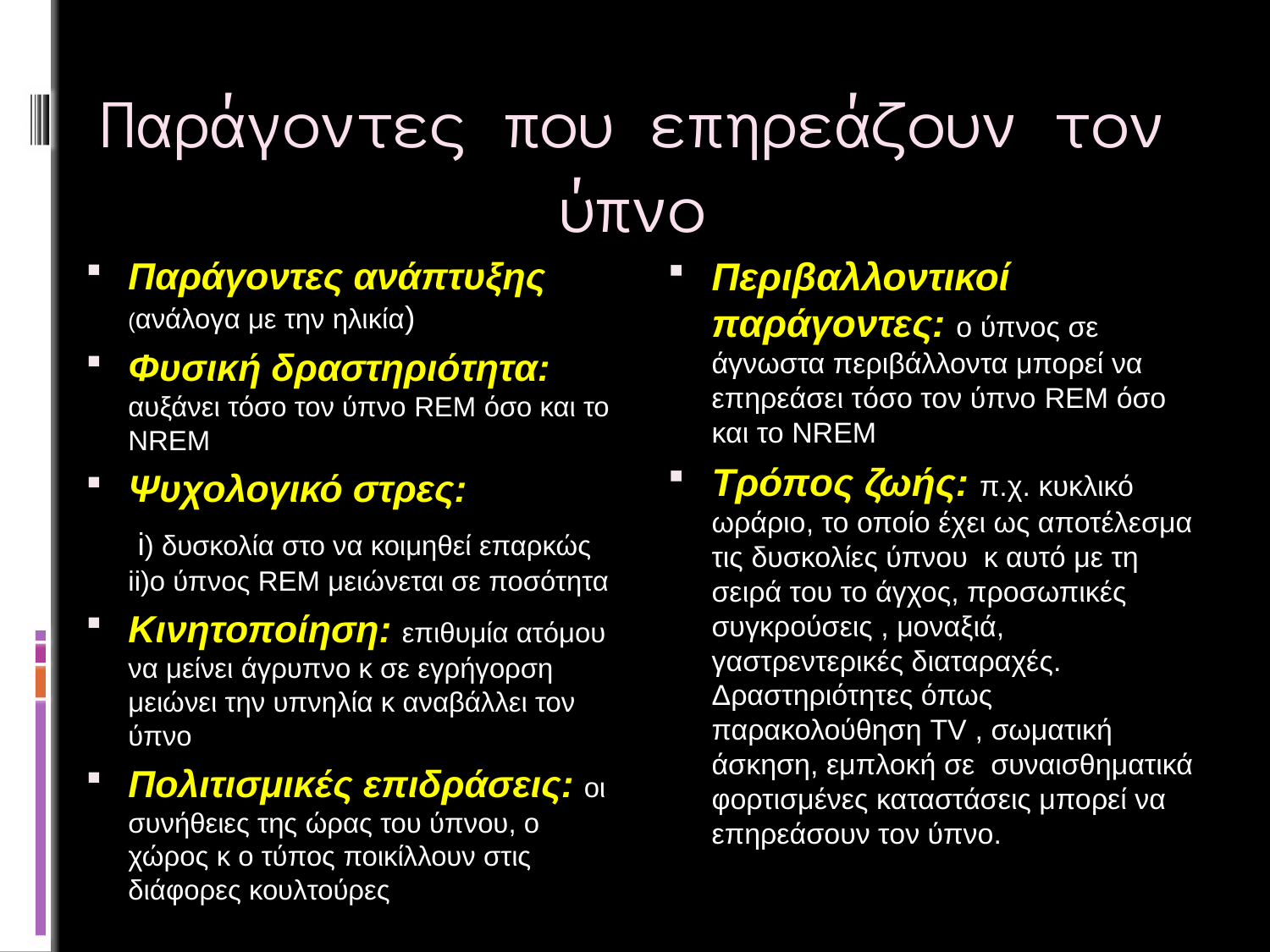

# Παράγοντες που επηρεάζουν τον ύπνο
Παράγοντες ανάπτυξης  (ανάλογα με την ηλικία)
Φυσική δραστηριότητα: αυξάνει τόσο τον ύπνο REM όσο και το NREM
Ψυχολογικό στρες:
     i) δυσκολία στο να κοιμηθεί επαρκώς ii)ο ύπνος REM μειώνεται σε ποσότητα
Κινητοποίηση: επιθυμία ατόμου να μείνει άγρυπνο κ σε εγρήγορση μειώνει την υπνηλία κ αναβάλλει τον ύπνο
Πολιτισμικές επιδράσεις: οι συνήθειες της ώρας του ύπνου, ο χώρος κ ο τύπος ποικίλλουν στις διάφορες κουλτούρες

Περιβαλλοντικοί παράγοντες: ο ύπνος σε άγνωστα περιβάλλοντα μπορεί να επηρεάσει τόσο τον ύπνο REM όσο και το NREM
Τρόπος ζωής: π.χ. κυκλικό ωράριο, το οποίο έχει ως αποτέλεσμα τις δυσκολίες ύπνου  κ αυτό με τη σειρά του το άγχος, προσωπικές συγκρούσεις , μοναξιά, γαστρεντερικές διαταραχές. Δραστηριότητες όπως παρακολούθηση TV , σωματική άσκηση, εμπλοκή σε  συναισθηματικά φορτισμένες καταστάσεις μπορεί να επηρεάσουν τον ύπνο.